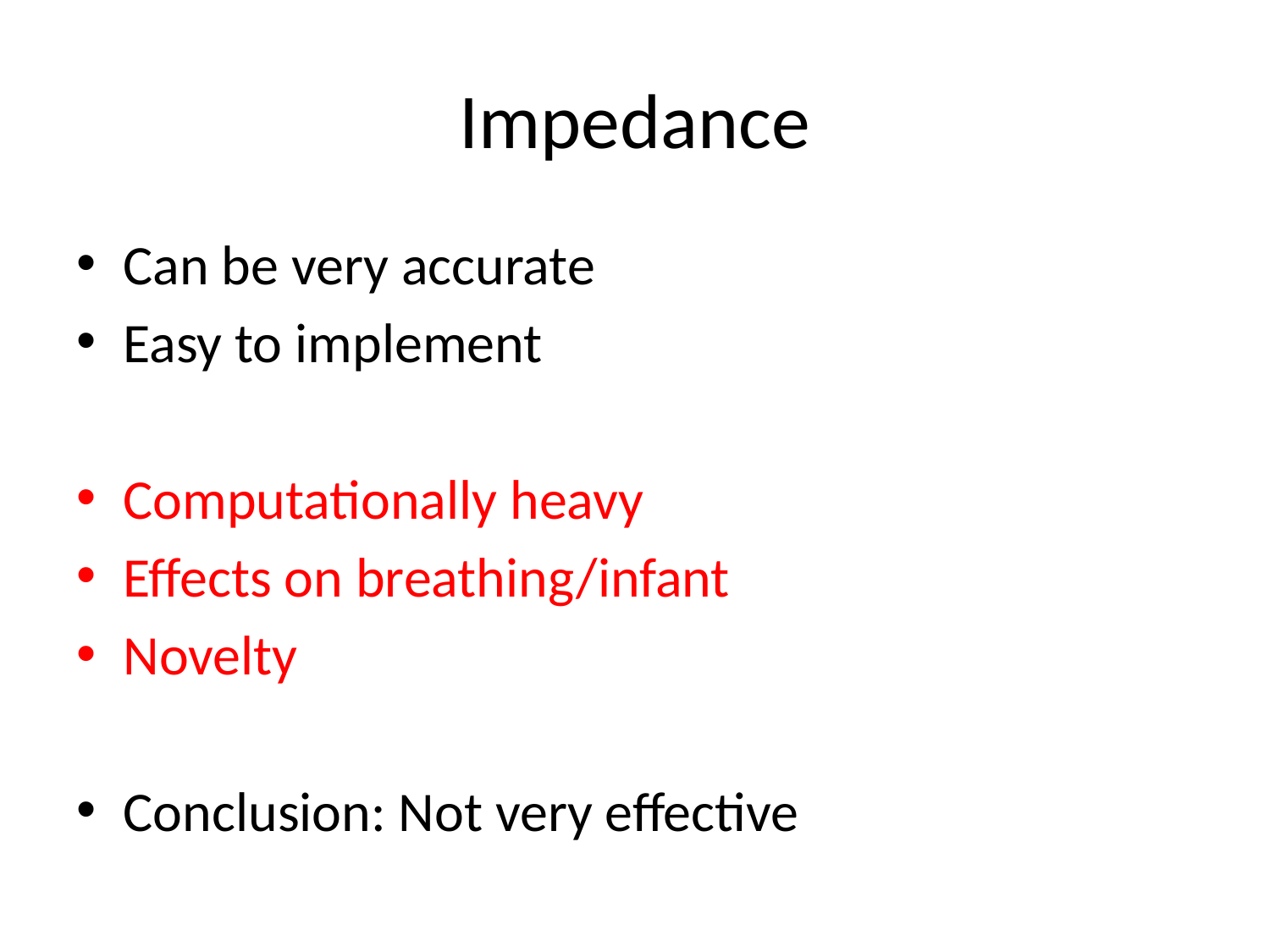

# Impedance
Can be very accurate
Easy to implement

Computationally heavy
Effects on breathing/infant
Novelty

Conclusion: Not very effective